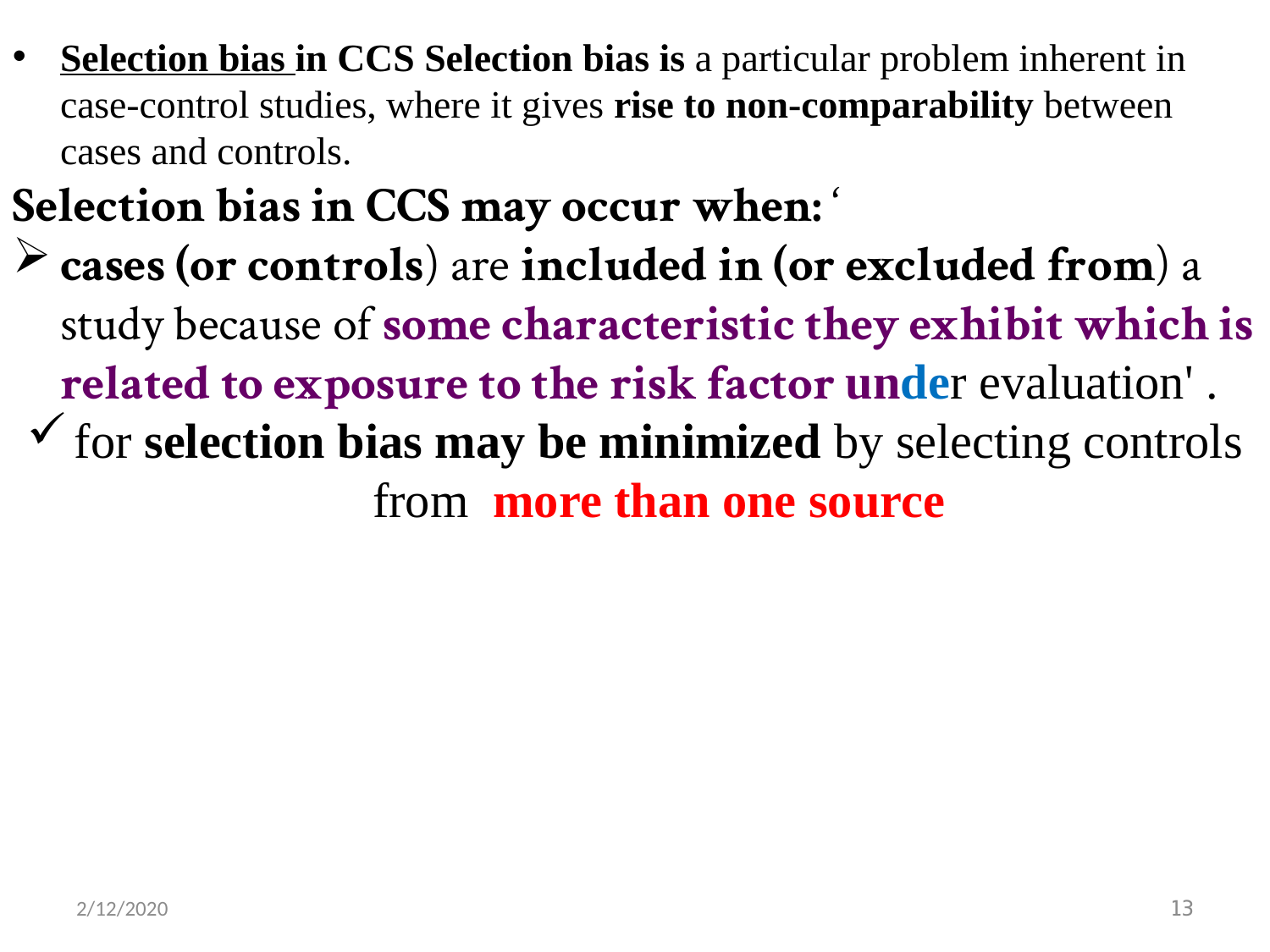

Selection bias in CCS Selection bias is a particular problem inherent in case-control studies, where it gives rise to non-comparability between cases and controls.
Selection bias in CCS may occur when: ‘
cases (or controls) are included in (or excluded from) a study because of some characteristic they exhibit which is related to exposure to the risk factor under evaluation' .
for selection bias may be minimized by selecting controls from  more than one source
2/12/2020
13